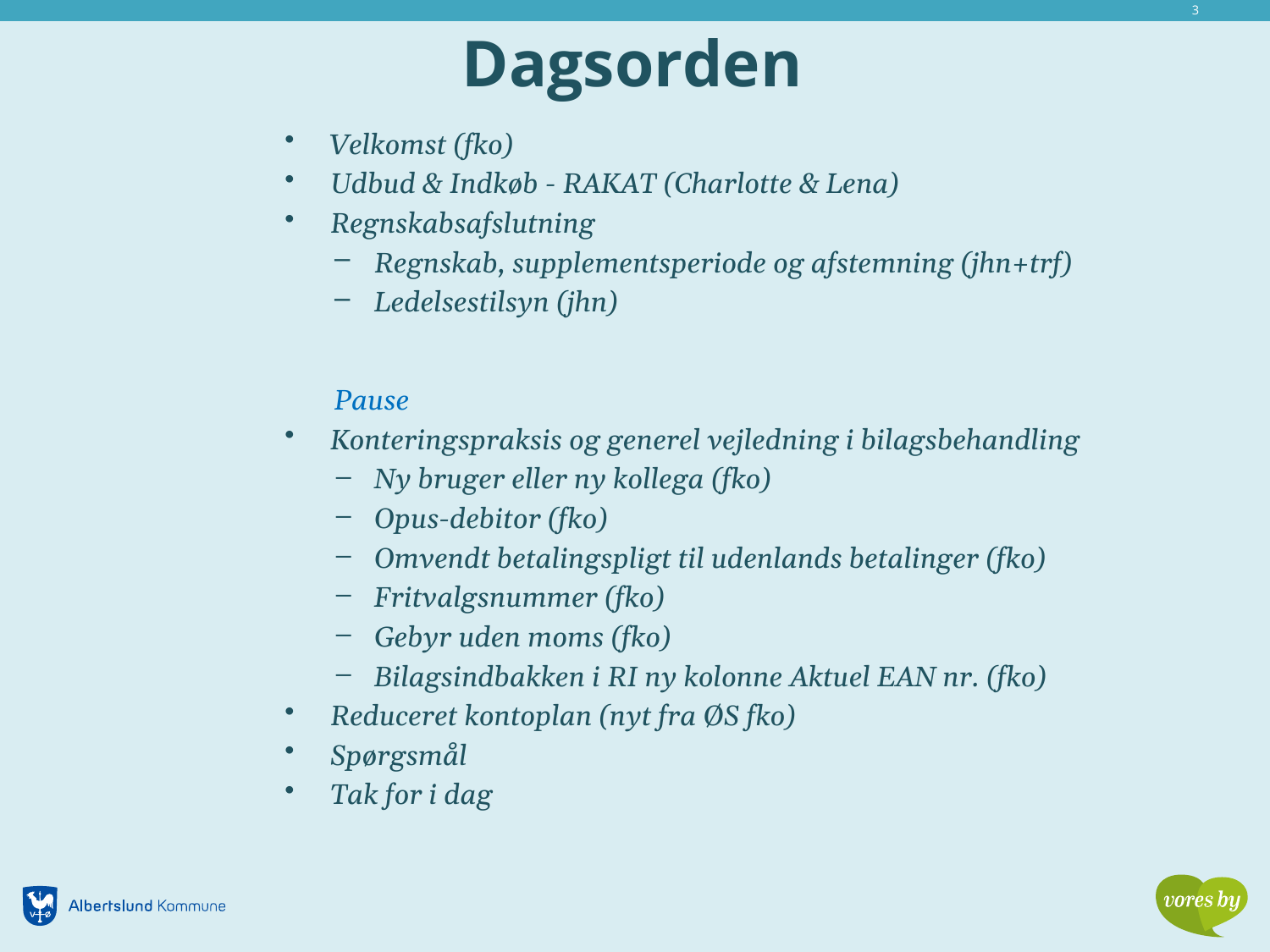

3
# Dagsorden
Velkomst (fko)
Udbud & Indkøb - RAKAT (Charlotte & Lena)
Regnskabsafslutning
Regnskab, supplementsperiode og afstemning (jhn+trf)
Ledelsestilsyn (jhn)

Pause
Konteringspraksis og generel vejledning i bilagsbehandling
Ny bruger eller ny kollega (fko)
Opus-debitor (fko)
Omvendt betalingspligt til udenlands betalinger (fko)
Fritvalgsnummer (fko)
Gebyr uden moms (fko)
Bilagsindbakken i RI ny kolonne Aktuel EAN nr. (fko)
Reduceret kontoplan (nyt fra ØS fko)
Spørgsmål
Tak for i dag